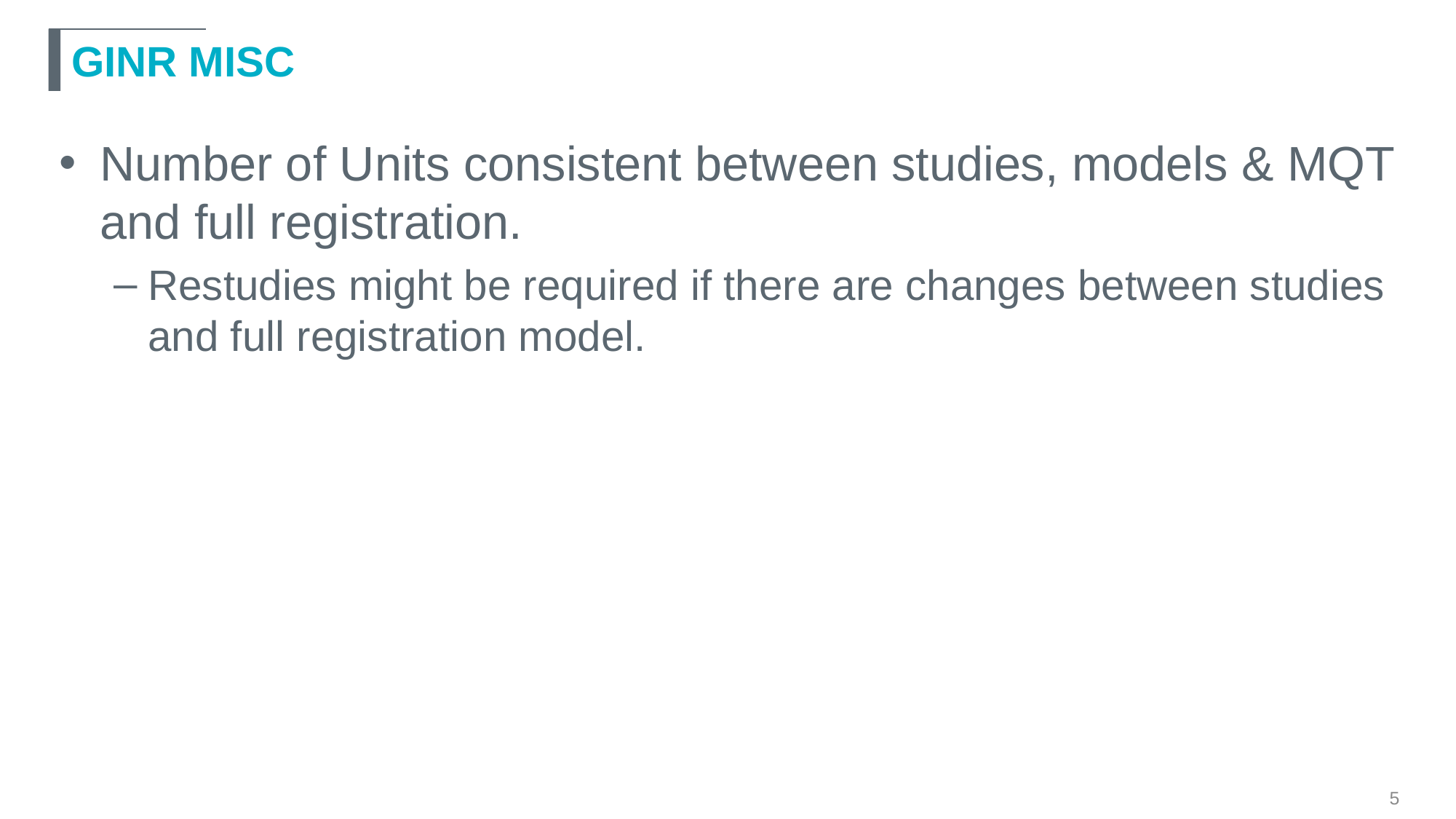

# GINR MISC
Number of Units consistent between studies, models & MQT and full registration.
Restudies might be required if there are changes between studies and full registration model.

5